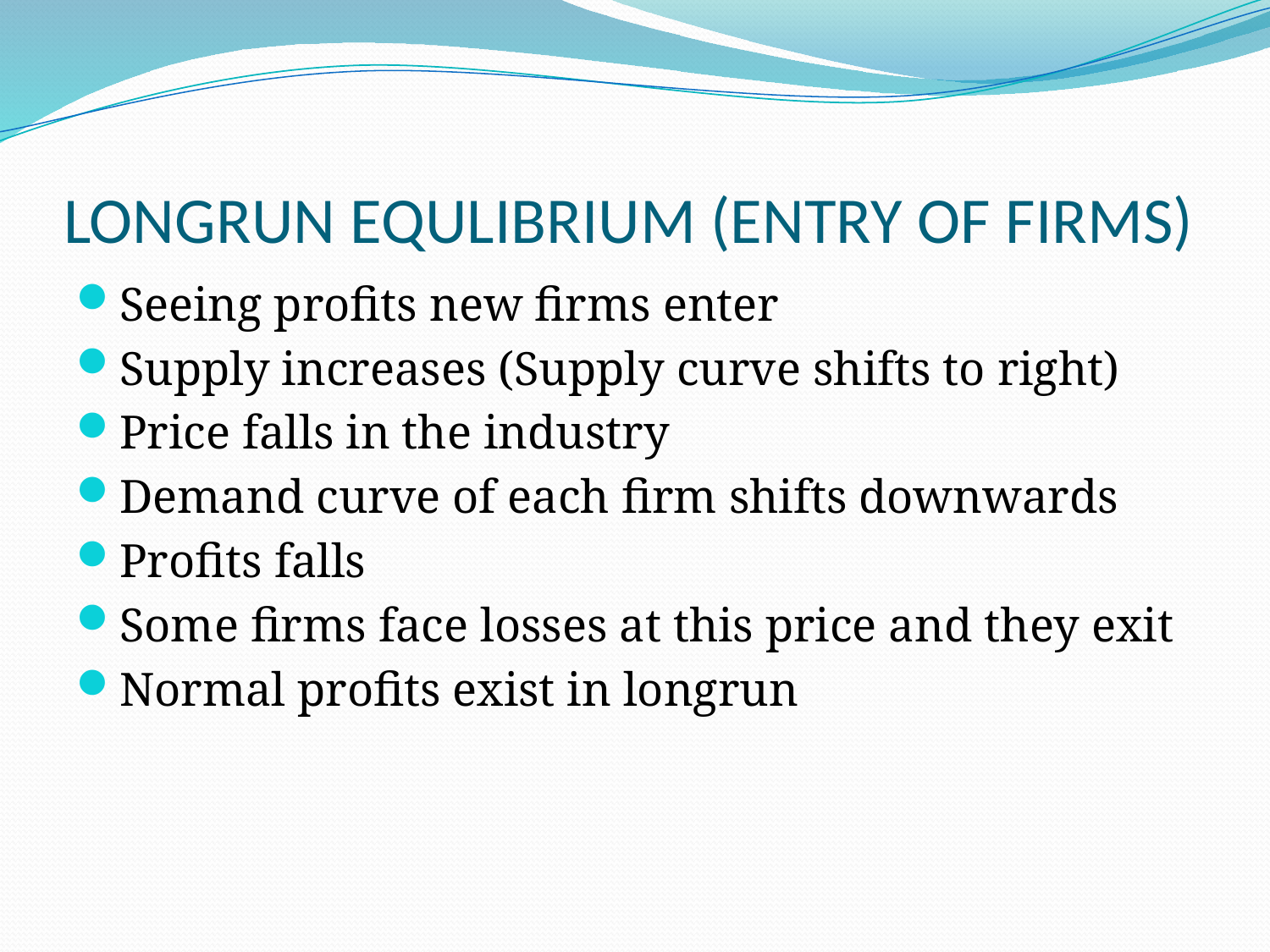

# LONGRUN EQULIBRIUM (ENTRY OF FIRMS)
Seeing profits new firms enter
Supply increases (Supply curve shifts to right)
Price falls in the industry
Demand curve of each firm shifts downwards
Profits falls
Some firms face losses at this price and they exit
Normal profits exist in longrun